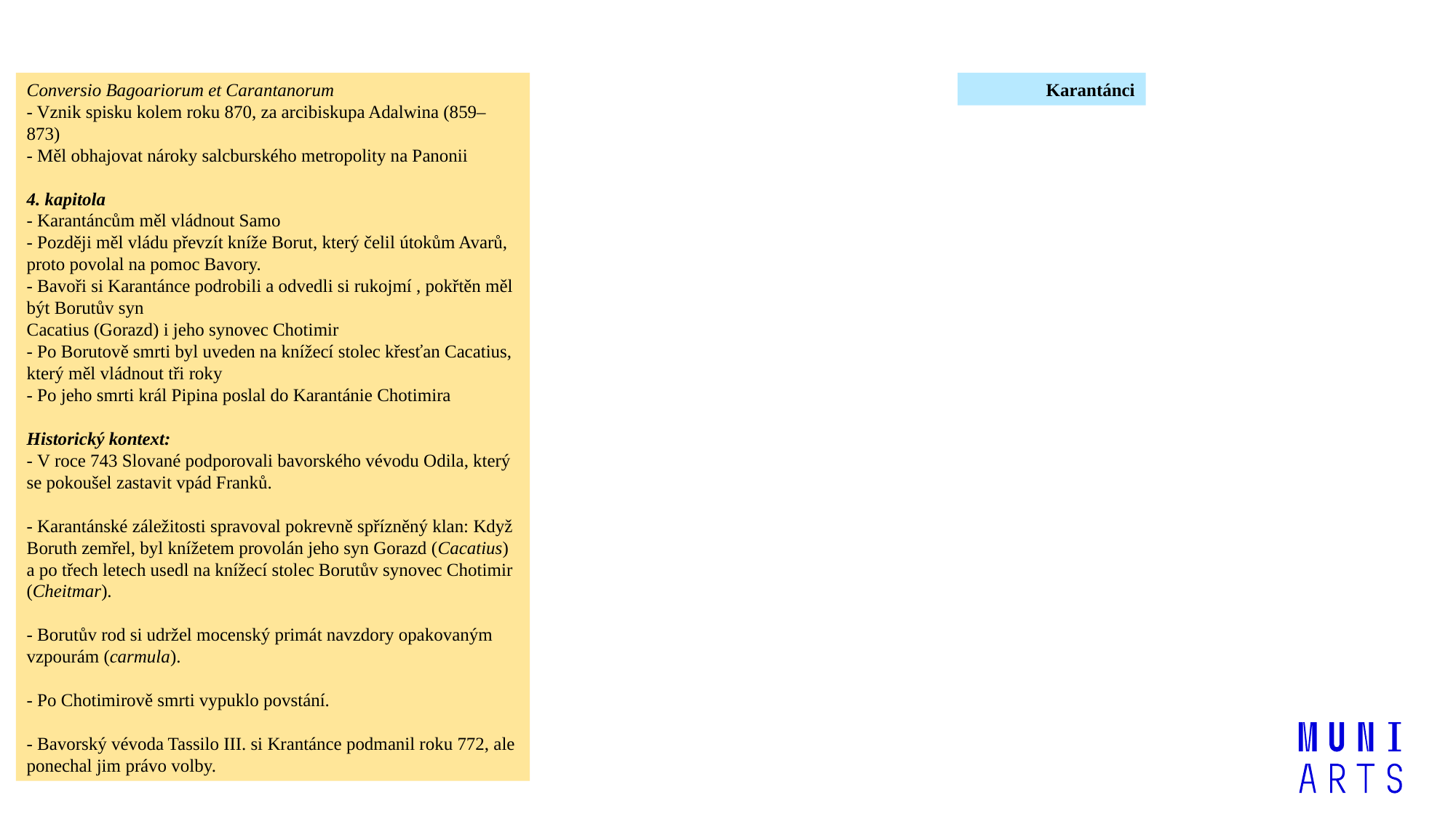

Conversio Bagoariorum et Carantanorum
- Vznik spisku kolem roku 870, za arcibiskupa Adalwina (859–873)
- Měl obhajovat nároky salcburského metropolity na Panonii

4. kapitola
- Karantáncům měl vládnout Samo
- Později měl vládu převzít kníže Borut, který čelil útokům Avarů,
proto povolal na pomoc Bavory.
- Bavoři si Karantánce podrobili a odvedli si rukojmí , pokřtěn měl být Borutův syn
Cacatius (Gorazd) i jeho synovec Chotimir
- Po Borutově smrti byl uveden na knížecí stolec křesťan Cacatius, který měl vládnout tři roky
- Po jeho smrti král Pipina poslal do Karantánie Chotimira

Historický kontext:
- V roce 743 Slované podporovali bavorského vévodu Odila, který se pokoušel zastavit vpád Franků.

- Karantánské záležitosti spravoval pokrevně spřízněný klan: Když Boruth zemřel, byl knížetem provolán jeho syn Gorazd (Cacatius) a po třech letech usedl na knížecí stolec Borutův synovec Chotimir (Cheitmar).

- Borutův rod si udržel mocenský primát navzdory opakovaným vzpourám (carmula).

- Po Chotimirově smrti vypuklo povstání.

- Bavorský vévoda Tassilo III. si Krantánce podmanil roku 772, ale ponechal jim právo volby.
Karantánci